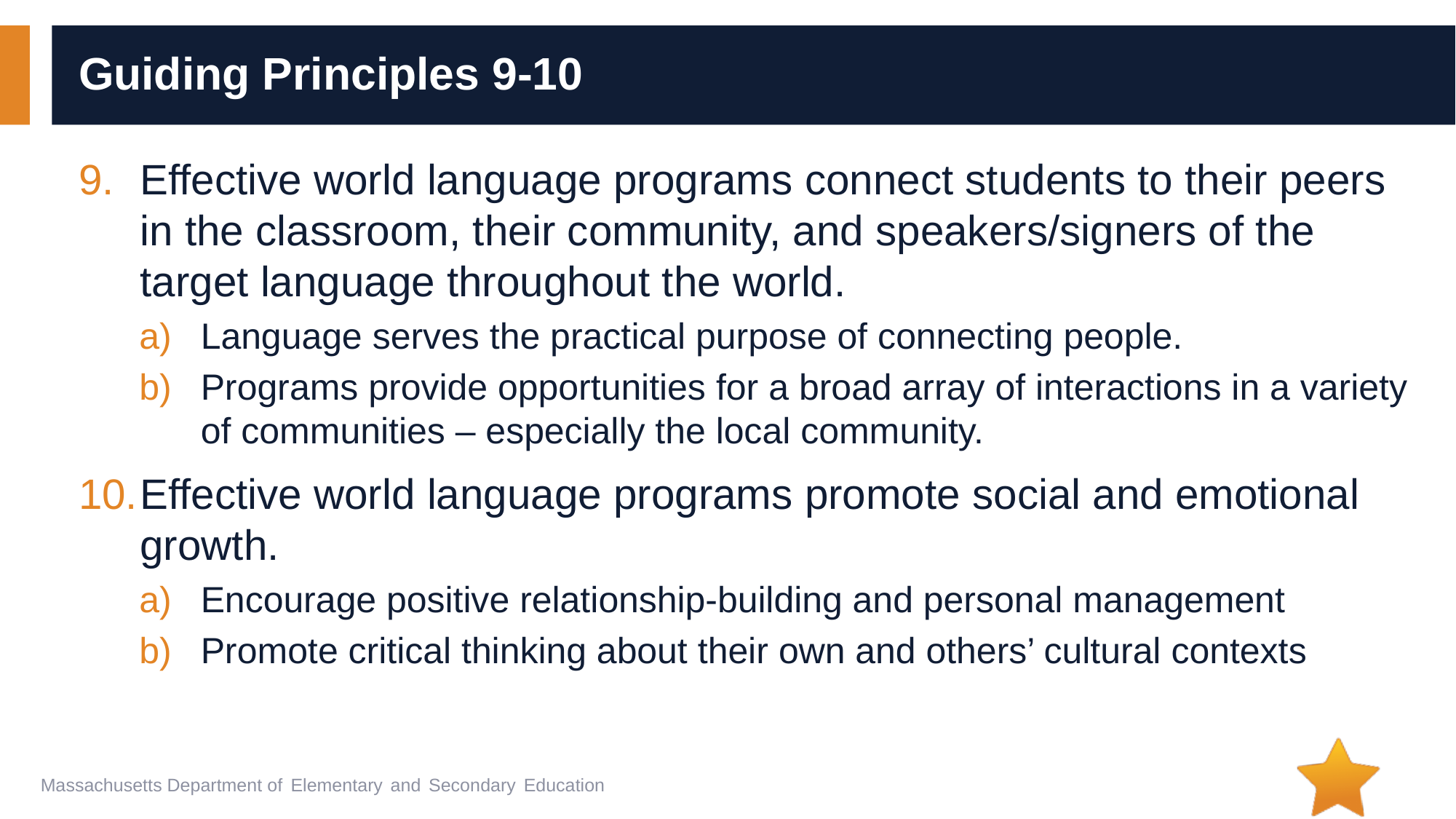

# Guiding Principles 9-10
Effective world language programs connect students to their peers in the classroom, their community, and speakers/signers of the target language throughout the world.
Language serves the practical purpose of connecting people.
Programs provide opportunities for a broad array of interactions in a variety of communities – especially the local community.
Effective world language programs promote social and emotional growth.
Encourage positive relationship-building and personal management
Promote critical thinking about their own and others’ cultural contexts